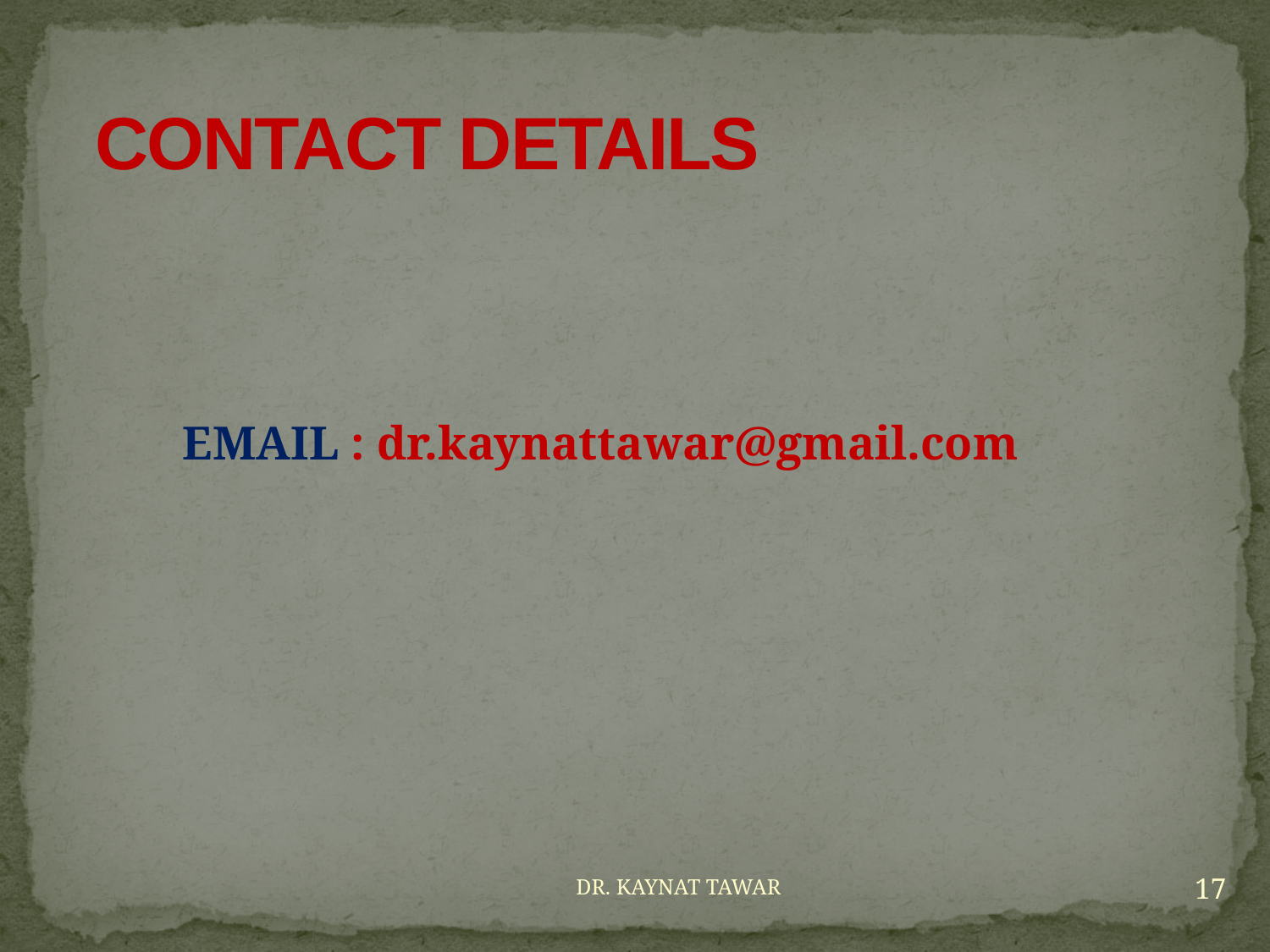

# CONTACT DETAILS

         EMAIL : dr.kaynattawar@gmail.com
17
DR. KAYNAT TAWAR